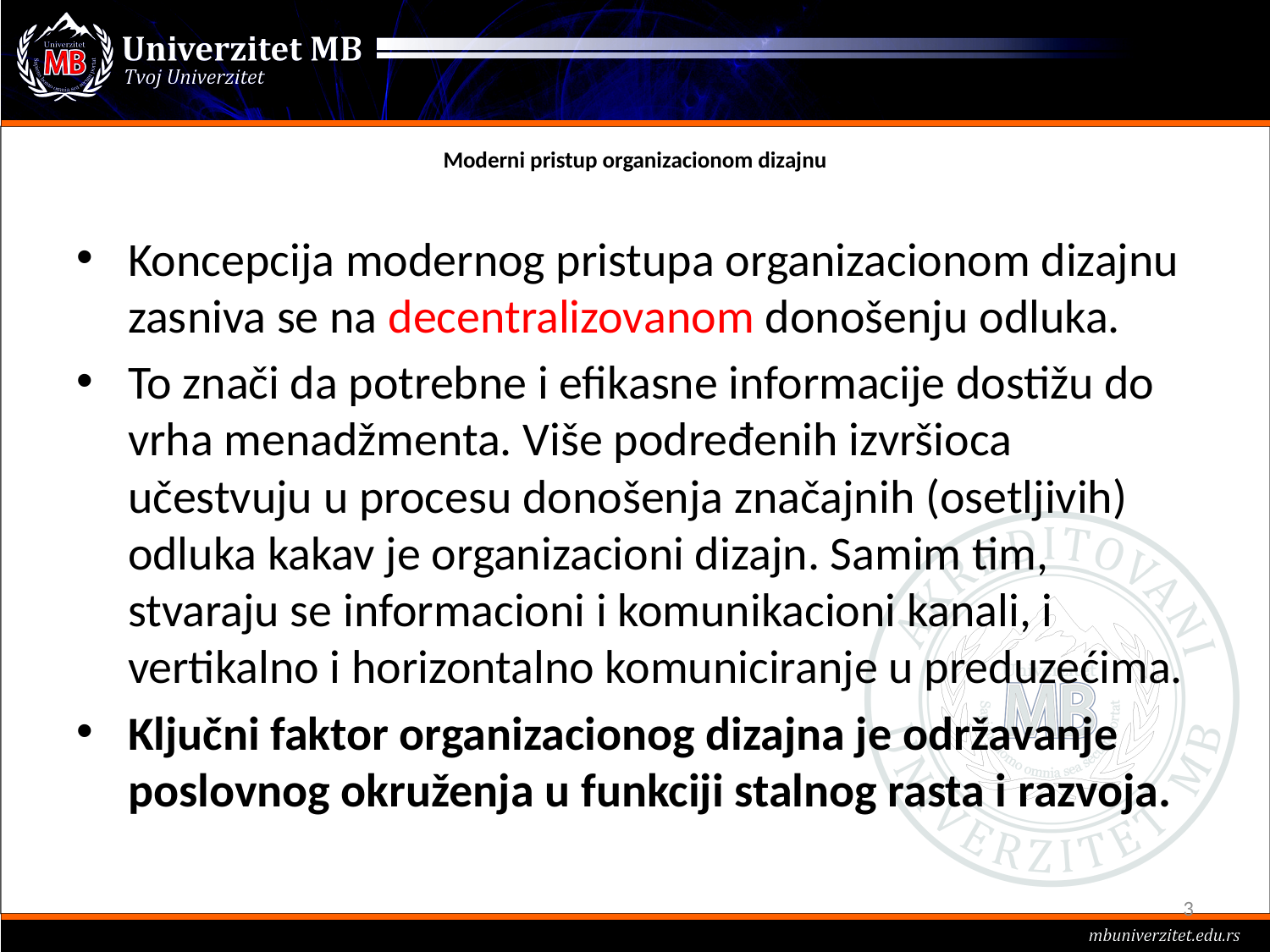

# Moderni pristup organizacionom dizajnu
Koncepcija modernog pristupa organizacionom dizajnu zasniva se na decentralizovanom donošenju odluka.
To znači da potrebne i efikasne informacije dostižu do vrha menadžmenta. Više podređenih izvršioca učestvuju u procesu donošenja značajnih (osetljivih) odluka kakav je organizacioni dizajn. Samim tim, stvaraju se informacioni i komunikacioni kanali, i vertikalno i horizontalno komuniciranje u preduzećima.
Ključni faktor organizacionog dizajna je održavanje poslovnog okruženja u funkciji stalnog rasta i razvoja.

3